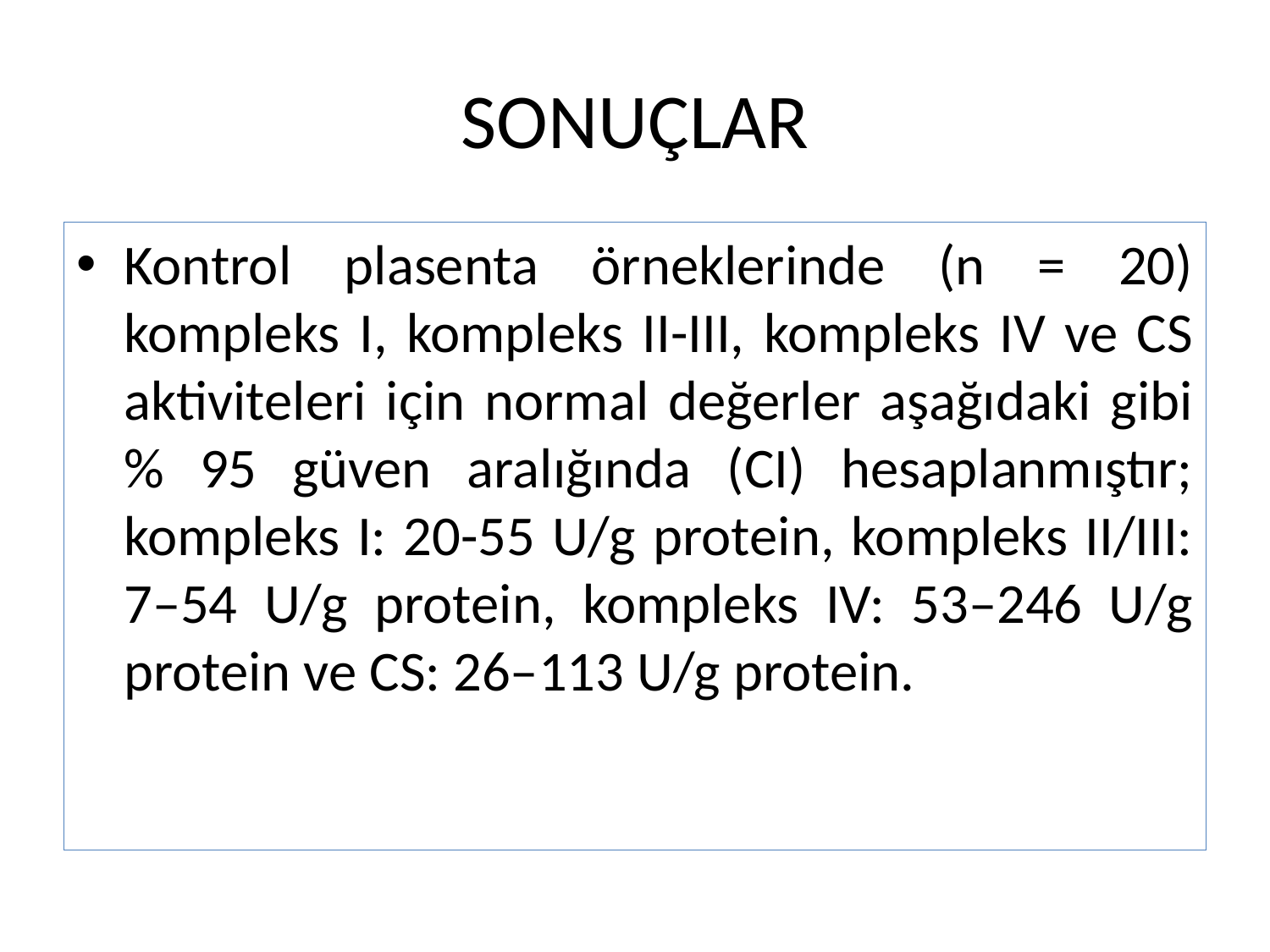

# SONUÇLAR
Kontrol plasenta örneklerinde (n = 20) kompleks I, kompleks II-III, kompleks IV ve CS aktiviteleri için normal değerler aşağıdaki gibi% 95 güven aralığında (CI) hesaplanmıştır; kompleks I: 20-55 U/g protein, kompleks II/III: 7–54 U/g protein, kompleks IV: 53–246 U/g protein ve CS: 26–113 U/g protein.